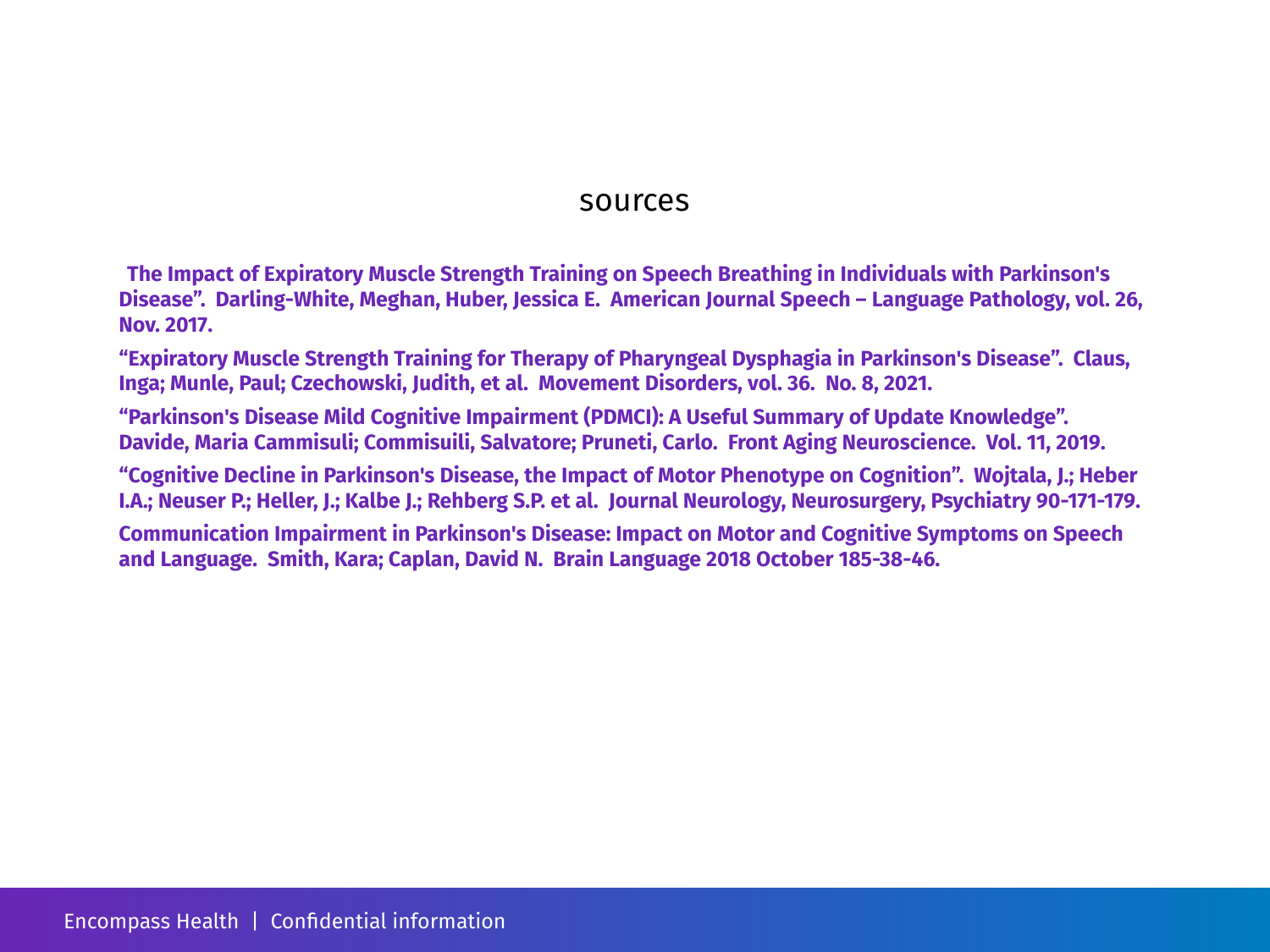

# sources
“The Impact of Expiratory Muscle Strength Training on Speech Breathing in Individuals with Parkinson's Disease”.  Darling-White, Meghan, Huber, Jessica E.  American Journal Speech – Language Pathology, vol. 26, Nov. 2017.
“Expiratory Muscle Strength Training for Therapy of Pharyngeal Dysphagia in Parkinson's Disease”.  Claus, Inga; Munle, Paul; Czechowski, Judith, et al.  Movement Disorders, vol. 36.  No. 8, 2021.
“Parkinson's Disease Mild Cognitive Impairment (PDMCI): A Useful Summary of Update Knowledge”.  Davide, Maria Cammisuli; Commisuili, Salvatore; Pruneti, Carlo.  Front Aging Neuroscience.  Vol. 11, 2019.
“Cognitive Decline in Parkinson's Disease, the Impact of Motor Phenotype on Cognition”.  Wojtala, J.; Heber I.A.; Neuser P.; Heller, J.; Kalbe J.; Rehberg S.P. et al.  Journal Neurology, Neurosurgery, Psychiatry 90-171-179.
Communication Impairment in Parkinson's Disease: Impact on Motor and Cognitive Symptoms on Speech and Language.  Smith, Kara; Caplan, David N.  Brain Language 2018 October 185-38-46.

Encompass Health  |  Confidential information